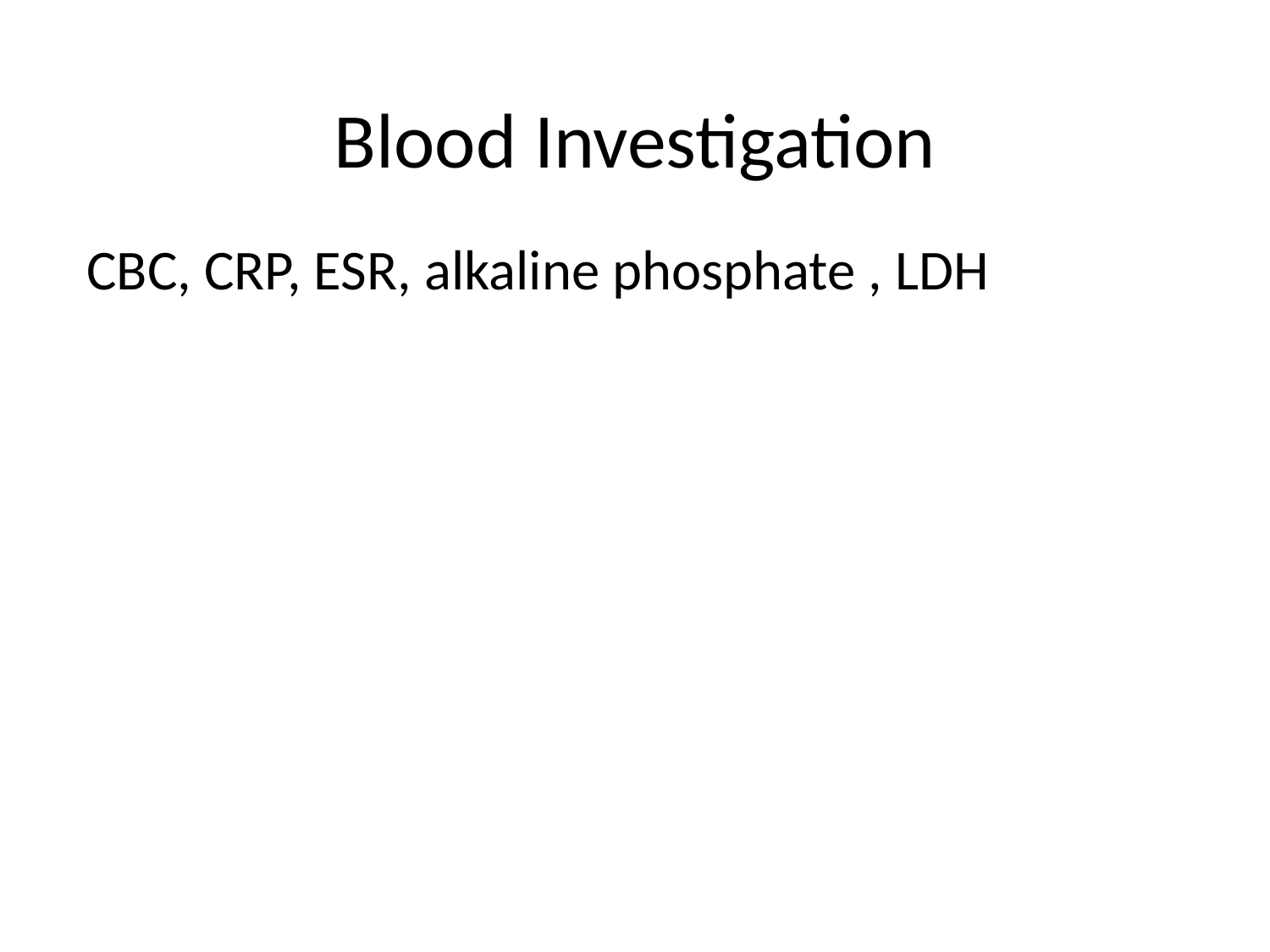

# Blood Investigation
CBC, CRP, ESR, alkaline phosphate , LDH